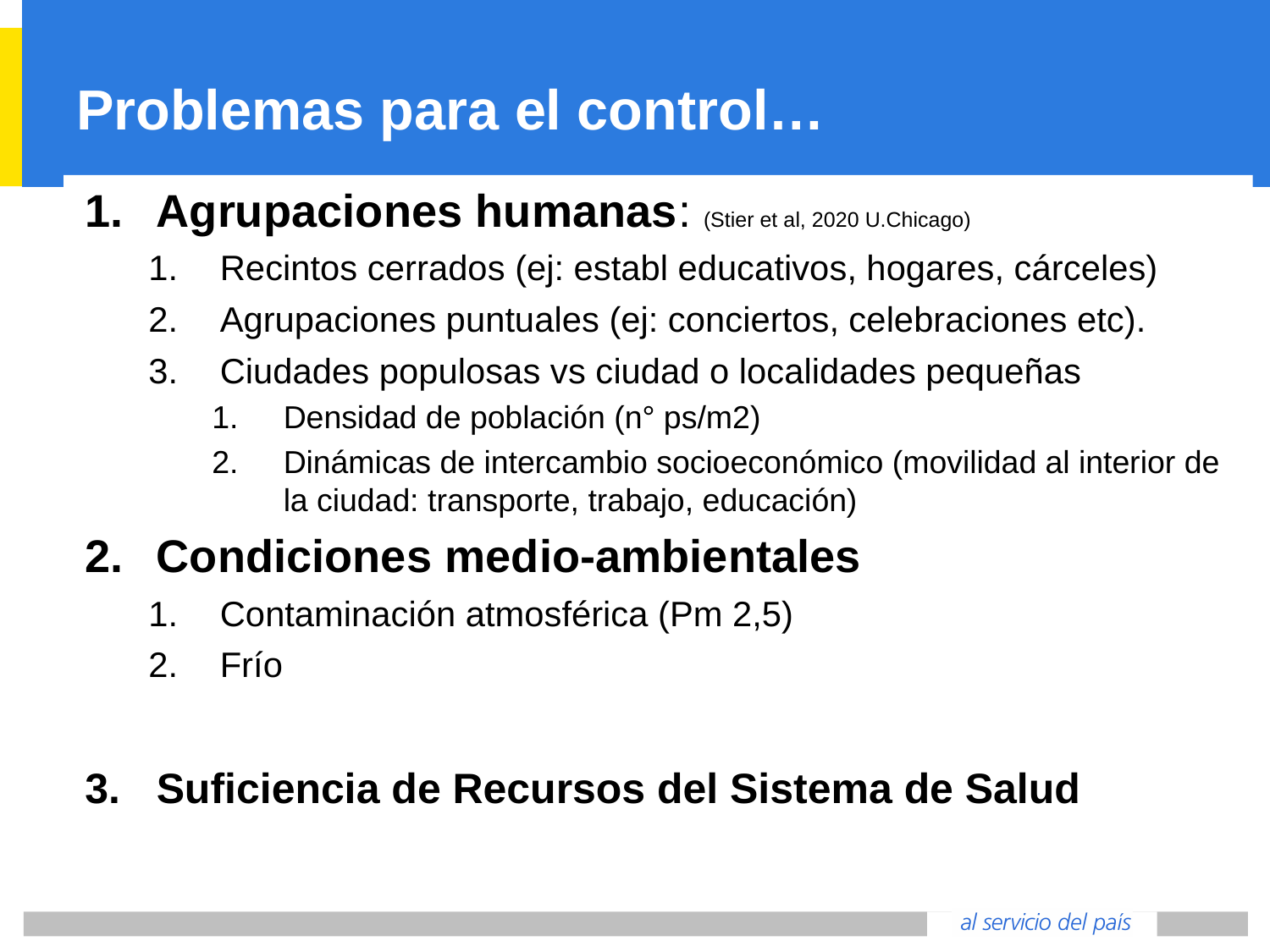

# Problemas para el control…
Agrupaciones humanas: (Stier et al, 2020 U.Chicago)
Recintos cerrados (ej: establ educativos, hogares, cárceles)
Agrupaciones puntuales (ej: conciertos, celebraciones etc).
Ciudades populosas vs ciudad o localidades pequeñas
Densidad de población (n° ps/m2)
Dinámicas de intercambio socioeconómico (movilidad al interior de la ciudad: transporte, trabajo, educación)
Condiciones medio-ambientales
Contaminación atmosférica (Pm 2,5)
Frío

Suficiencia de Recursos del Sistema de Salud